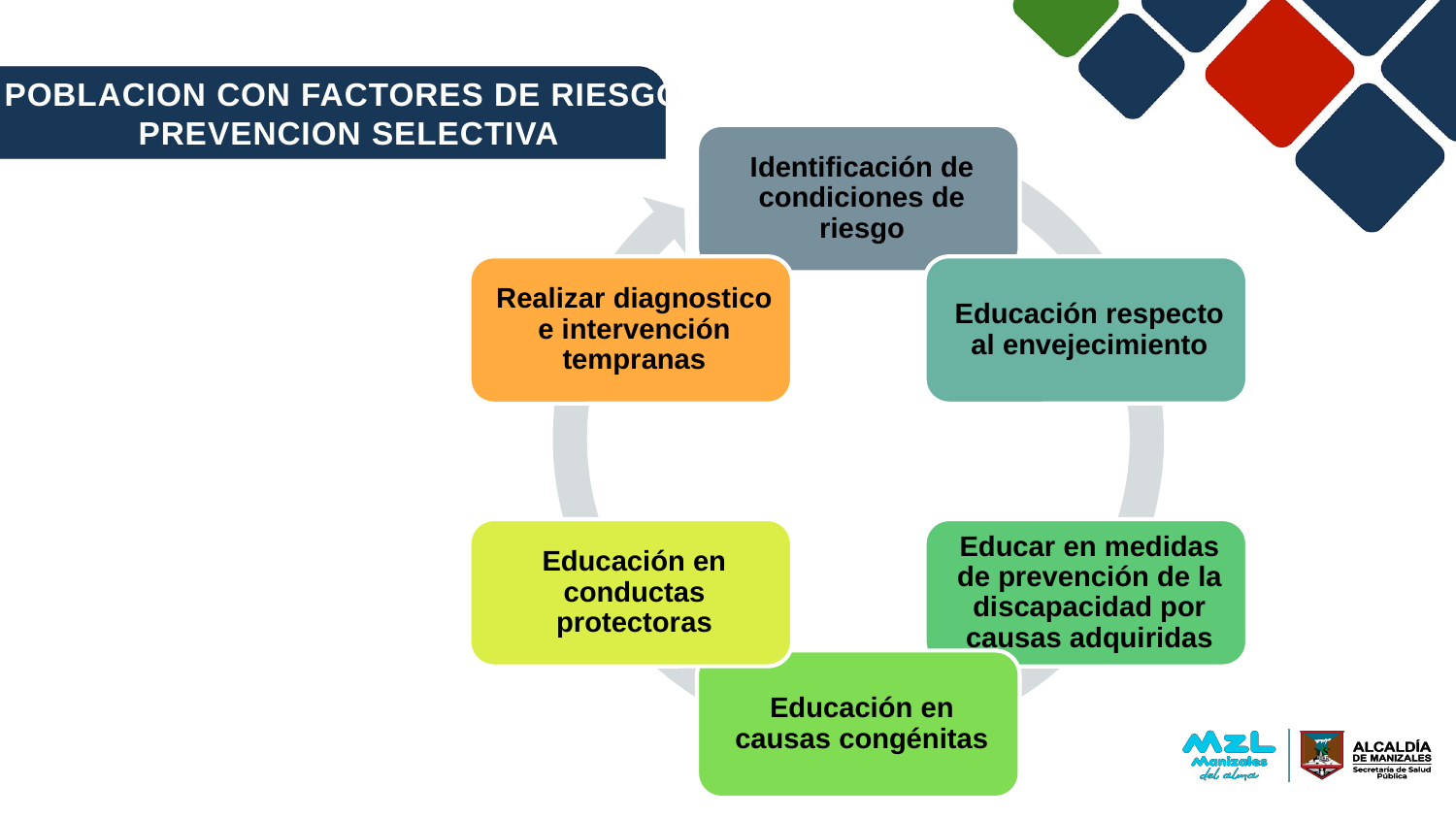

POBLACION CON FACTORES DE RIESGO
PREVENCION SELECTIVA
Identificación de condiciones de riesgo
Educación respecto al envejecimiento
Educar en medidas de prevención de la discapacidad por causas adquiridas
Educación en causas congénitas
Educación en conductas protectoras
Realizar diagnostico e intervención tempranas